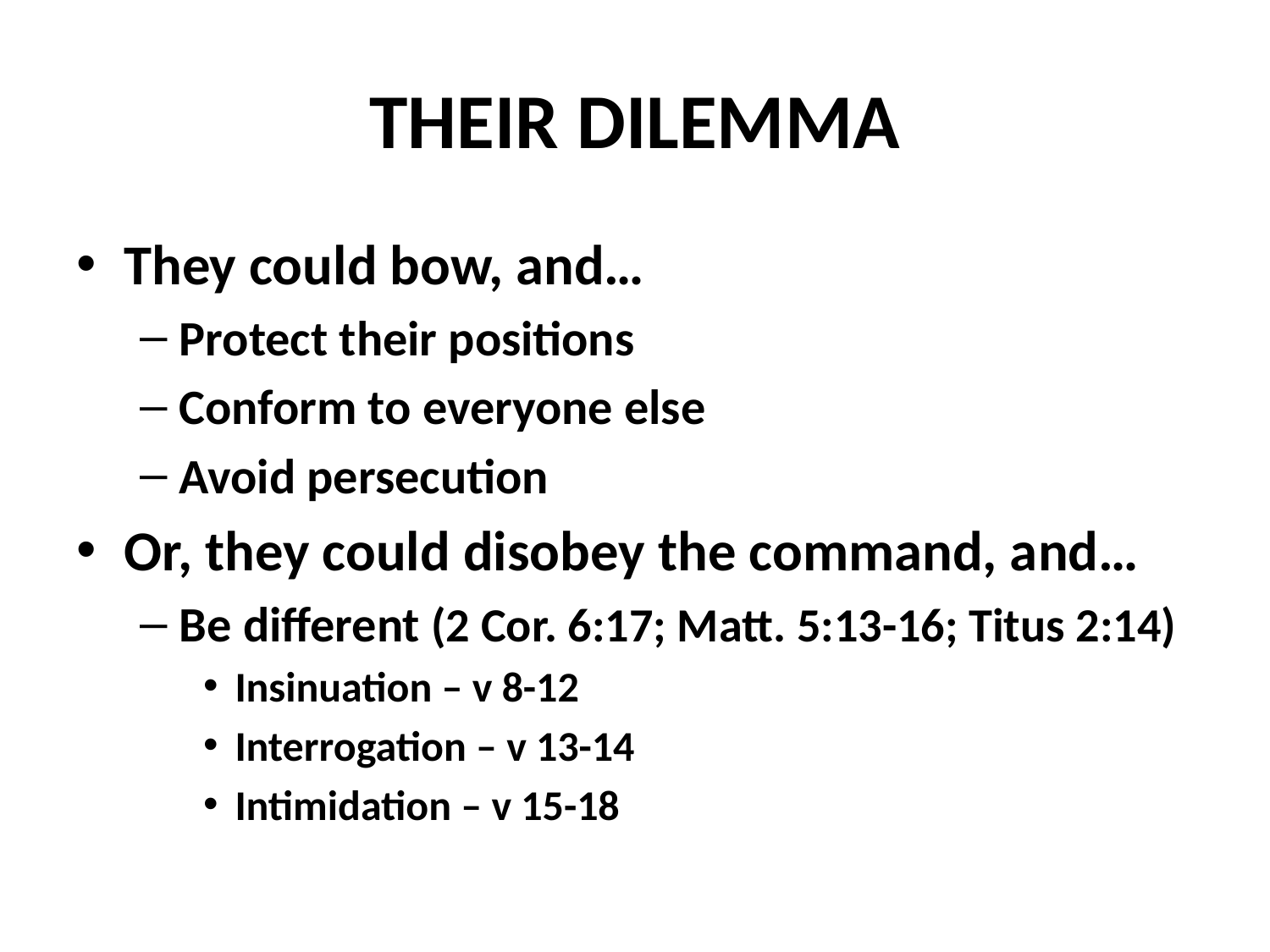

# THEIR DILEMMA
They could bow, and…
Protect their positions
Conform to everyone else
Avoid persecution
Or, they could disobey the command, and…
Be different (2 Cor. 6:17; Matt. 5:13-16; Titus 2:14)
Insinuation – v 8-12
Interrogation – v 13-14
Intimidation – v 15-18